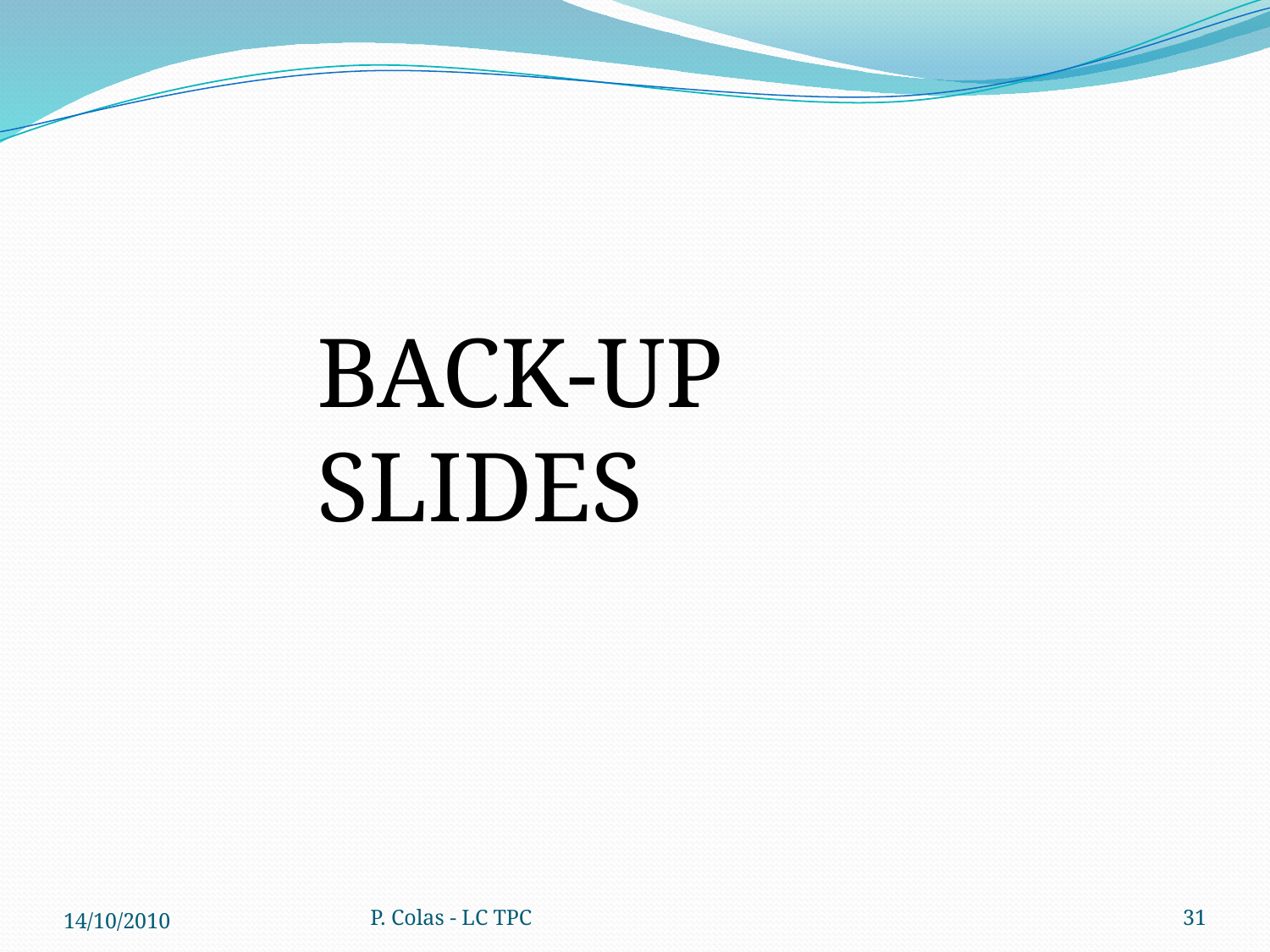

BACK-UP SLIDES
14/10/2010
P. Colas - LC TPC
31